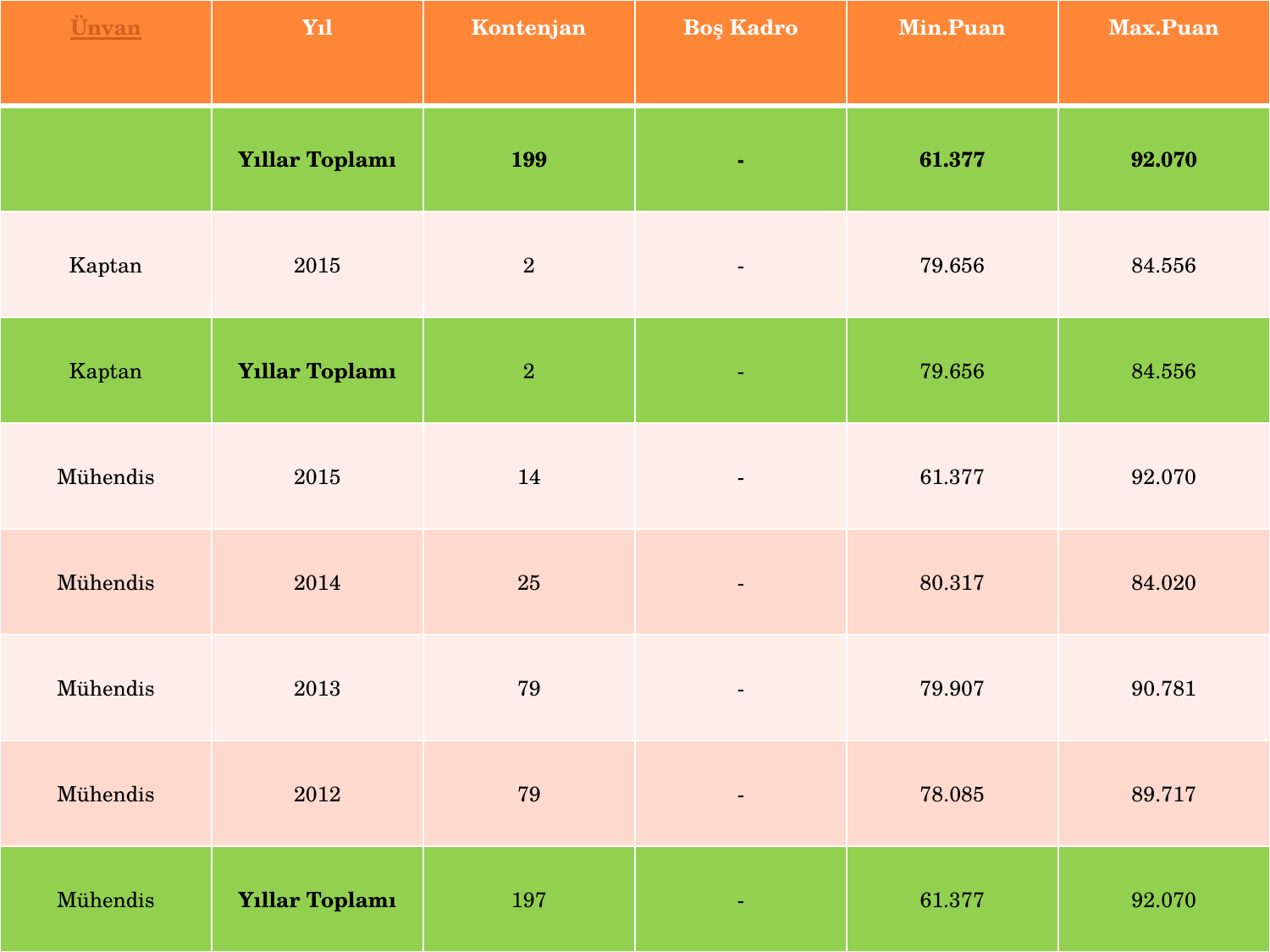

| Ünvan | Yıl | Kontenjan | Boş Kadro | Min.Puan | Max.Puan |
| --- | --- | --- | --- | --- | --- |
|  | Yıllar Toplamı | 199 | - | 61.377 | 92.070 |
| Kaptan | 2015 | 2 | - | 79.656 | 84.556 |
| Kaptan | Yıllar Toplamı | 2 | - | 79.656 | 84.556 |
| Mühendis | 2015 | 14 | - | 61.377 | 92.070 |
| Mühendis | 2014 | 25 | - | 80.317 | 84.020 |
| Mühendis | 2013 | 79 | - | 79.907 | 90.781 |
| Mühendis | 2012 | 79 | - | 78.085 | 89.717 |
| Mühendis | Yıllar Toplamı | 197 | - | 61.377 | 92.070 |